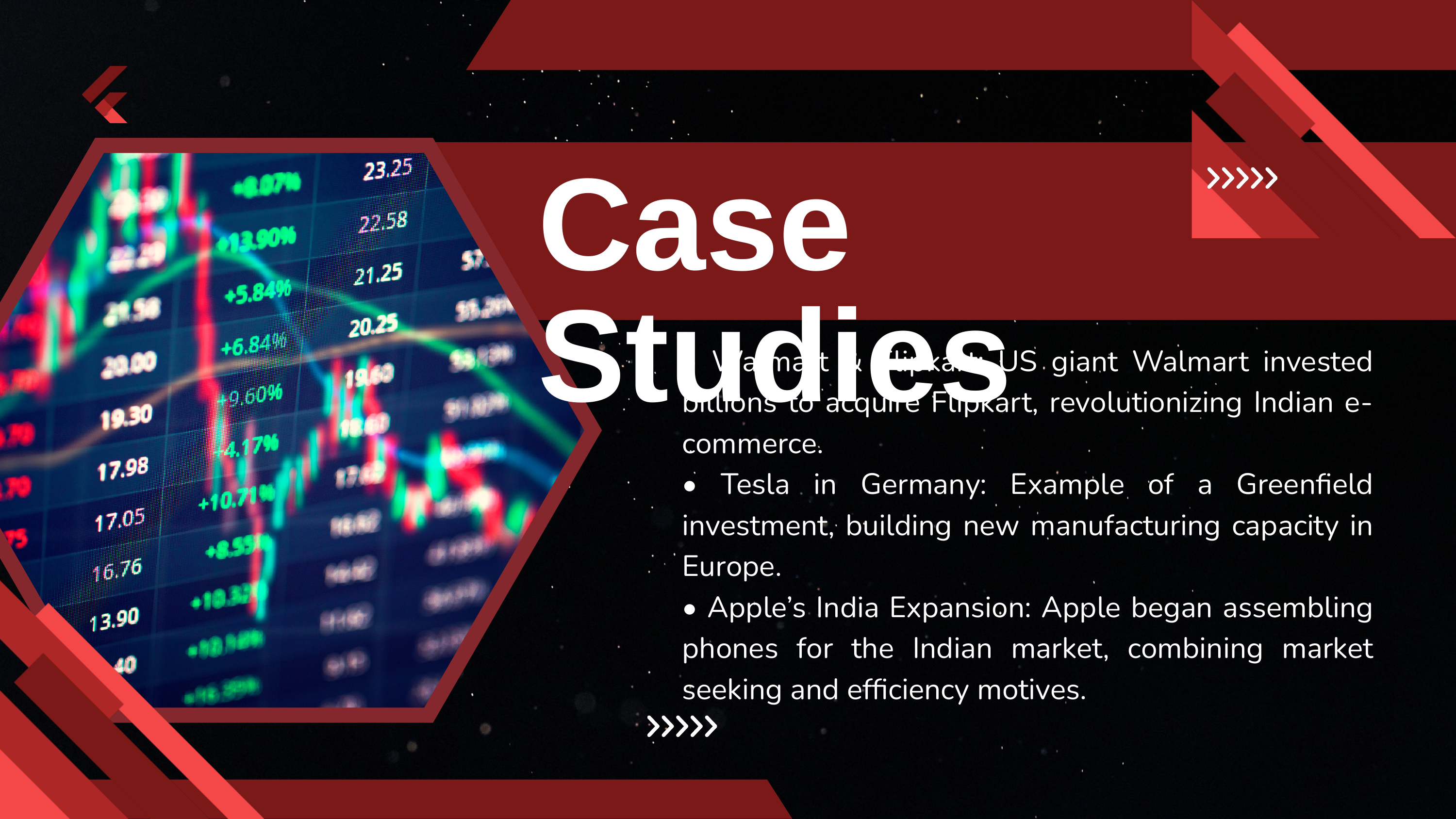

Case Studies

• Walmart & Flipkart: US giant Walmart invested billions to acquire Flipkart, revolutionizing Indian e-commerce.
• Tesla in Germany: Example of a Greenfield investment, building new manufacturing capacity in Europe.
• Apple’s India Expansion: Apple began assembling phones for the Indian market, combining market seeking and efficiency motives.